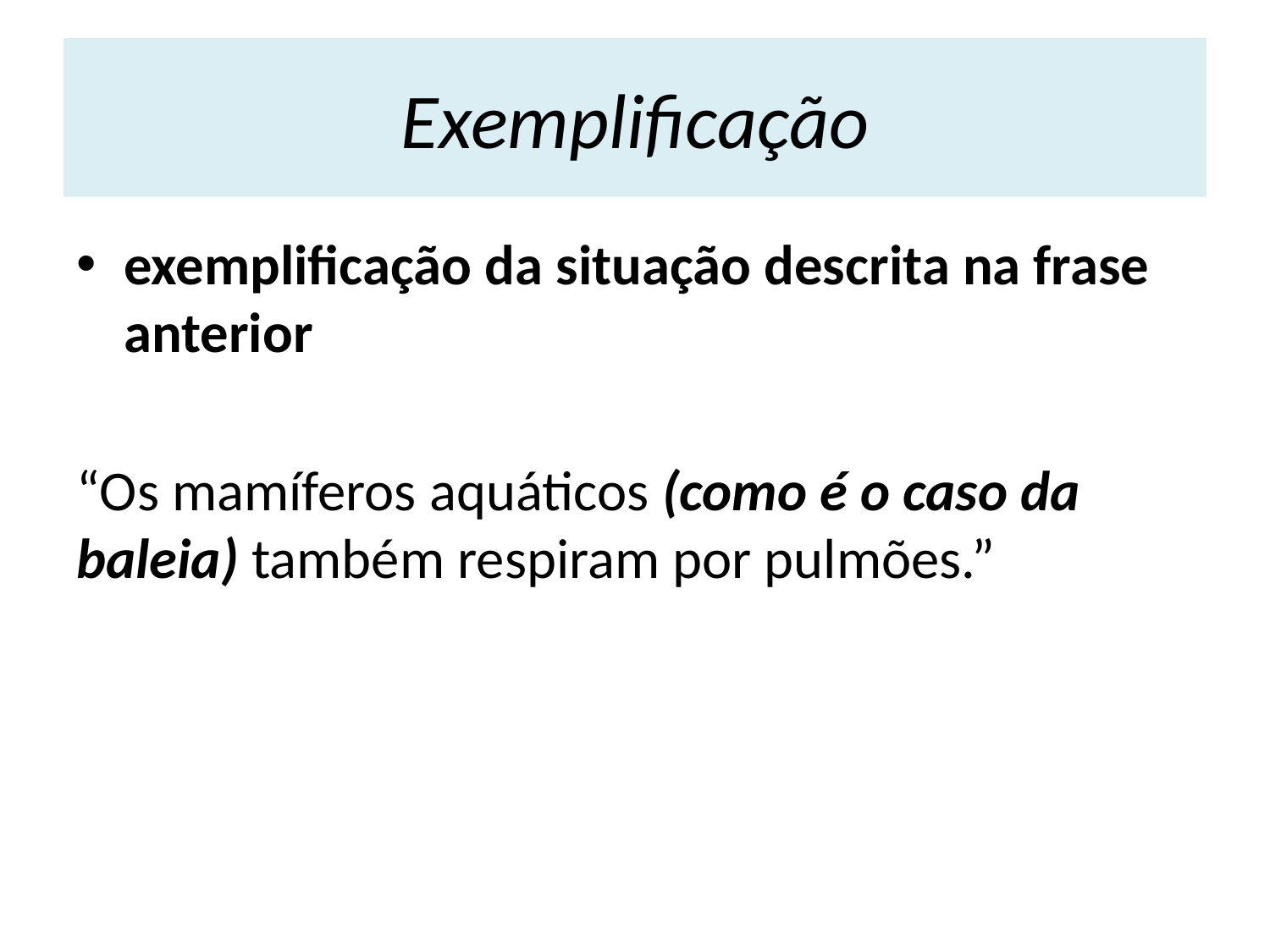

# Exemplificação
exemplificação da situação descrita na frase anterior

“Os mamíferos aquáticos (como é o caso da baleia) também respiram por pulmões.”